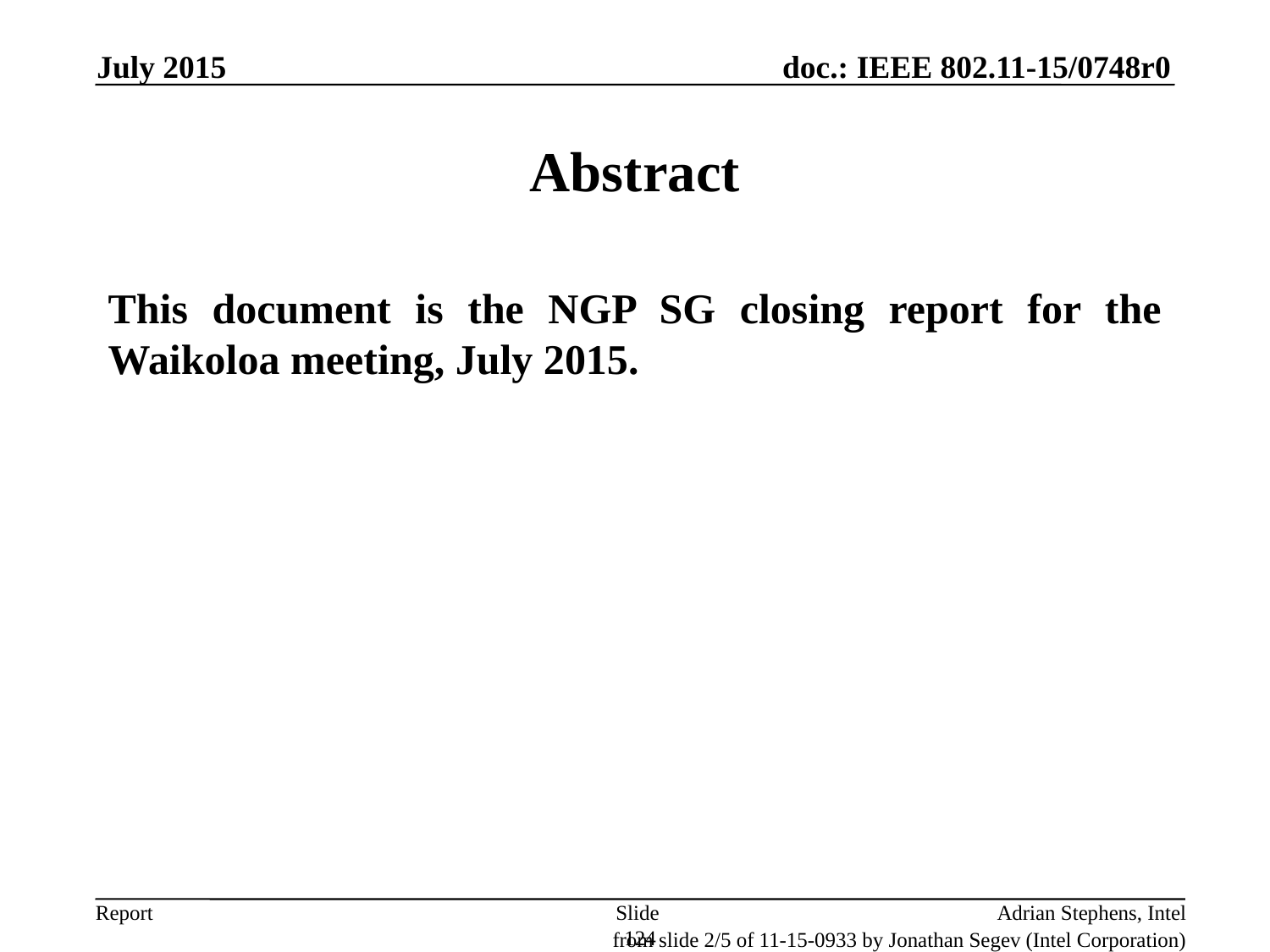

July 2015
# Abstract
This document is the NGP SG closing report for the Waikoloa meeting, July 2015.
Slide 124
Adrian Stephens, Intel
from slide 2/5 of 11-15-0933 by Jonathan Segev (Intel Corporation)